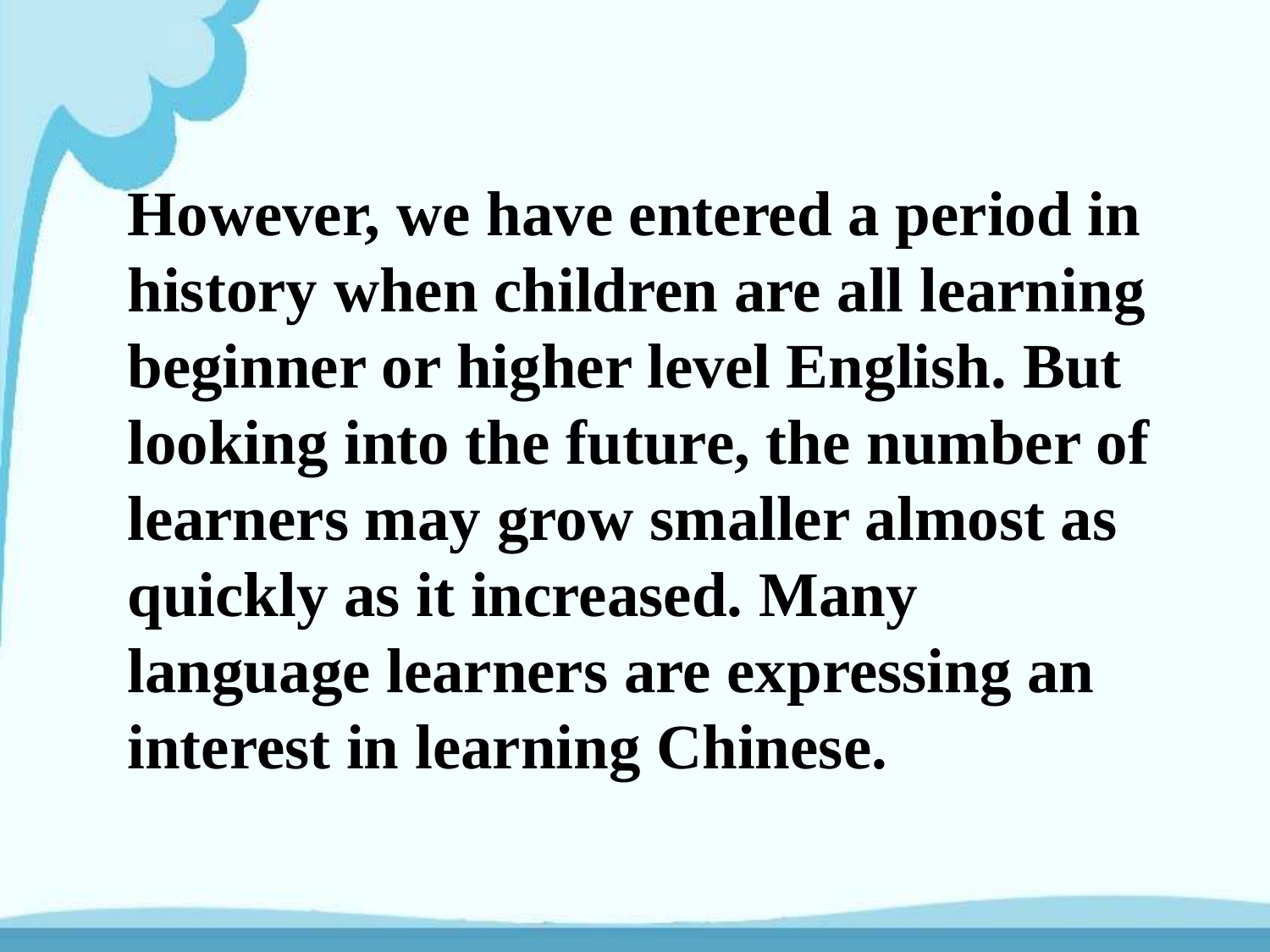

However, we have entered a period in history when children are all learning beginner or higher level English. But looking into the future, the number of learners may grow smaller almost as quickly as it increased. Many language learners are expressing an interest in learning Chinese.